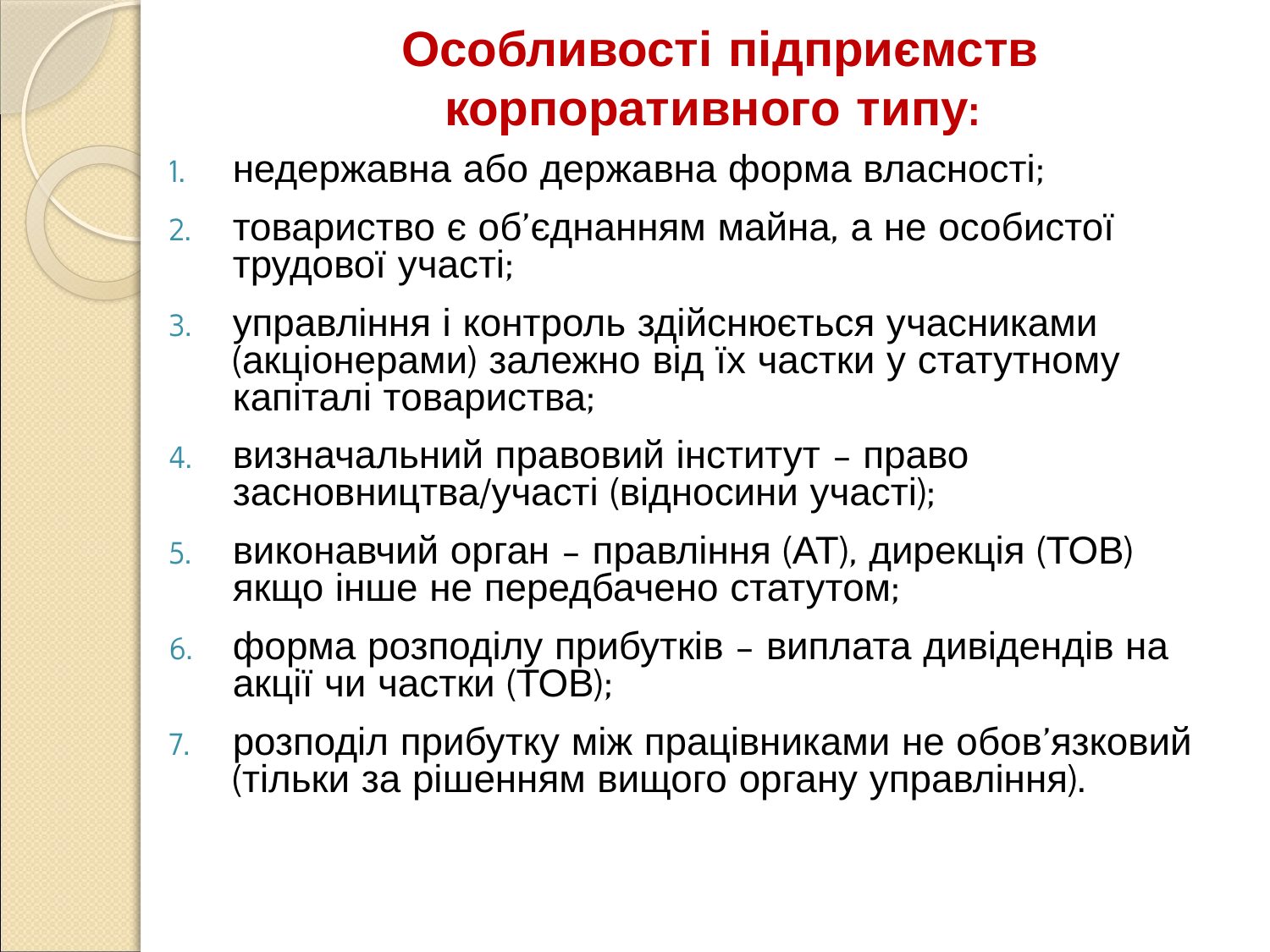

# Особливості підприємств корпоративного типу:
недержавна або державна форма власності;
товариство є об’єднанням майна, а не особистої трудової участі;
управління і контроль здійснюється учасниками (акціонерами) залежно від їх частки у статутному капіталі товариства;
визначальний правовий інститут – право засновництва/участі (відносини участі);
виконавчий орган – правління (АТ), дирекція (ТОВ) якщо інше не передбачено статутом;
форма розподілу прибутків – виплата дивідендів на акції чи частки (ТОВ);
розподіл прибутку між працівниками не обов’язковий (тільки за рішенням вищого органу управління).